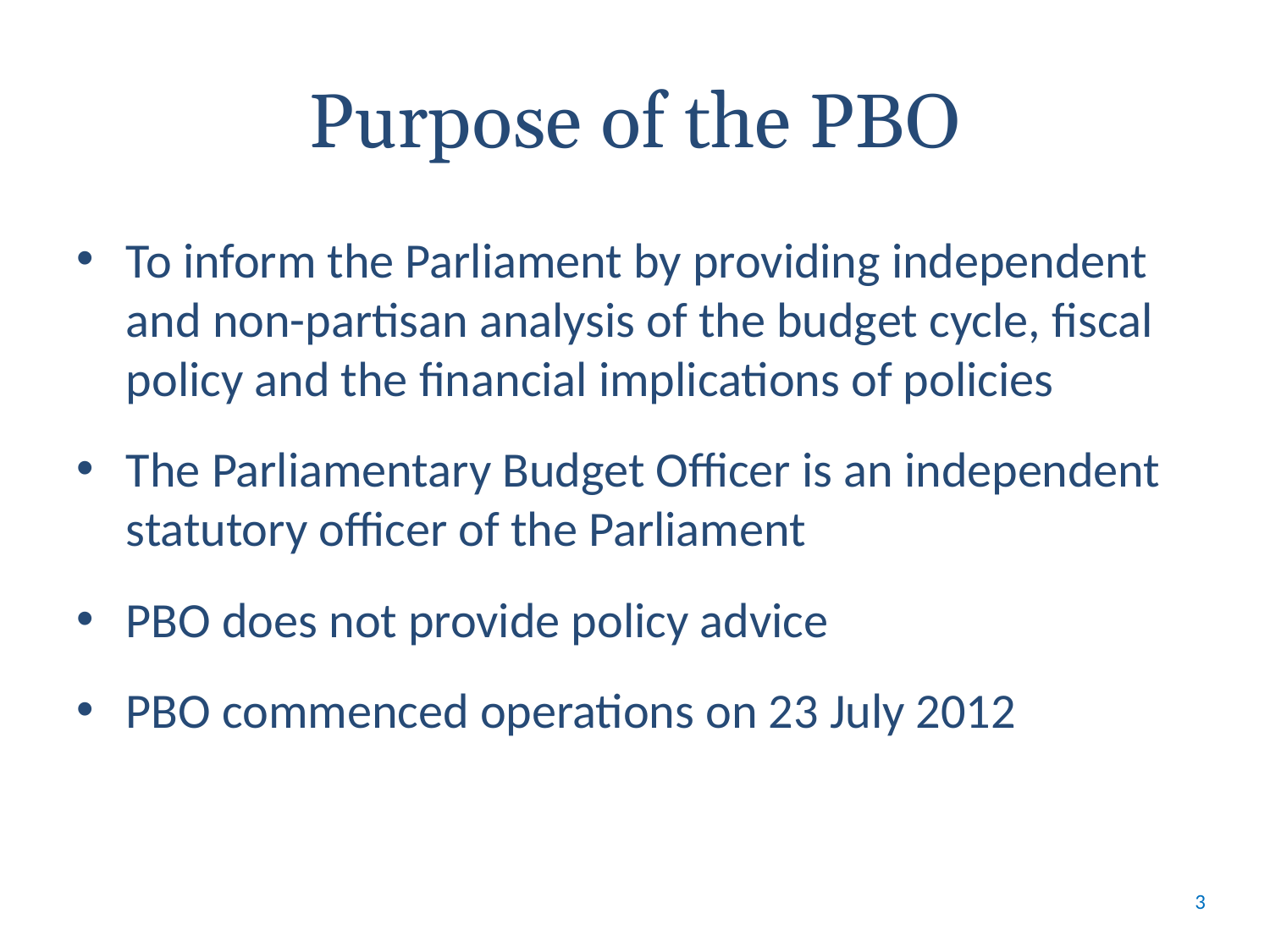

# Purpose of the PBO
To inform the Parliament by providing independent and non-partisan analysis of the budget cycle, fiscal policy and the financial implications of policies
The Parliamentary Budget Officer is an independent statutory officer of the Parliament
PBO does not provide policy advice
PBO commenced operations on 23 July 2012

3